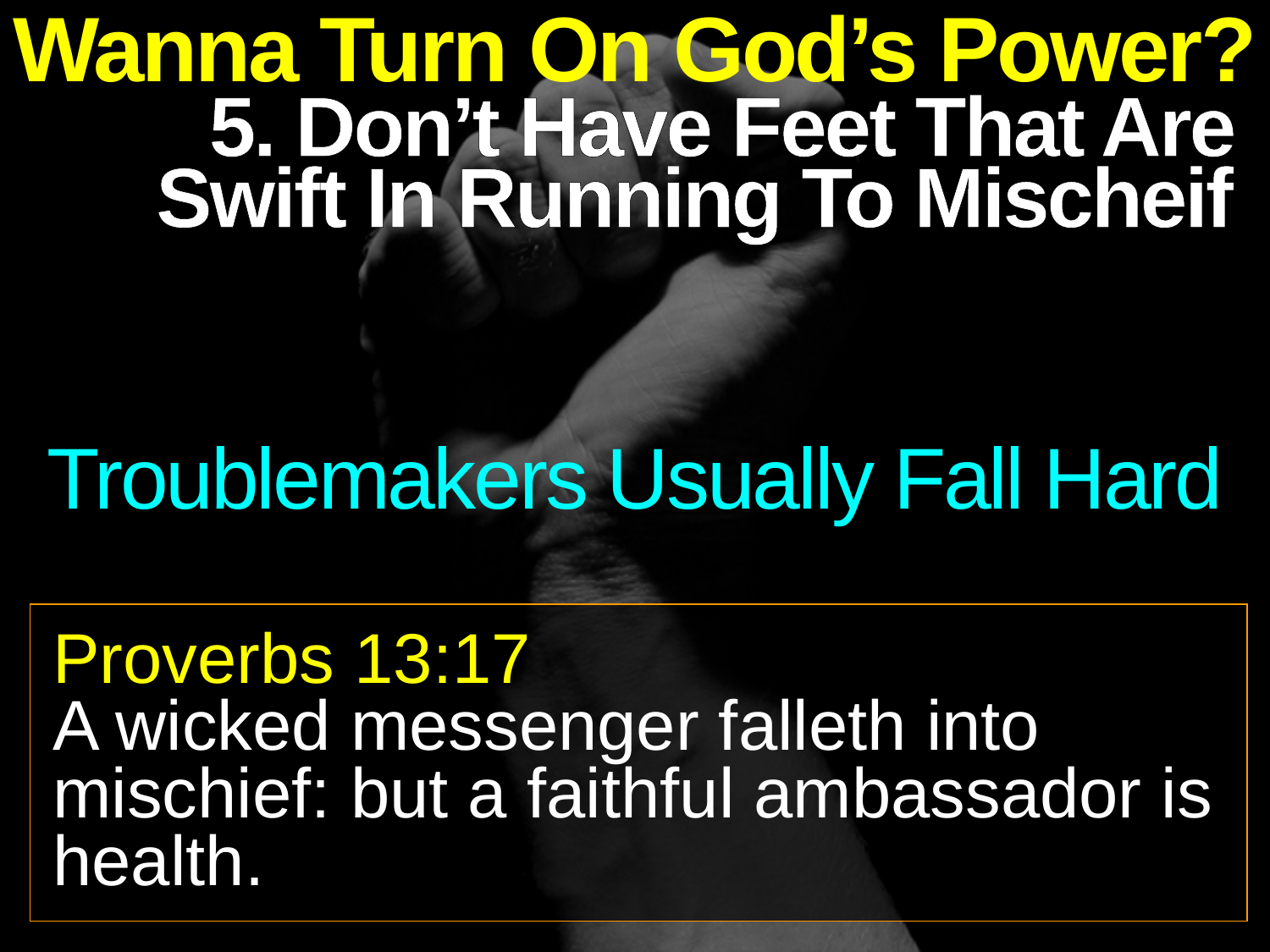

Wanna Turn On God’s Power?
5. Don’t Have Feet That Are Swift In Running To Mischeif
Troublemakers Usually Fall Hard

Proverbs 13:17
A wicked messenger falleth into mischief: but a faithful ambassador is health.